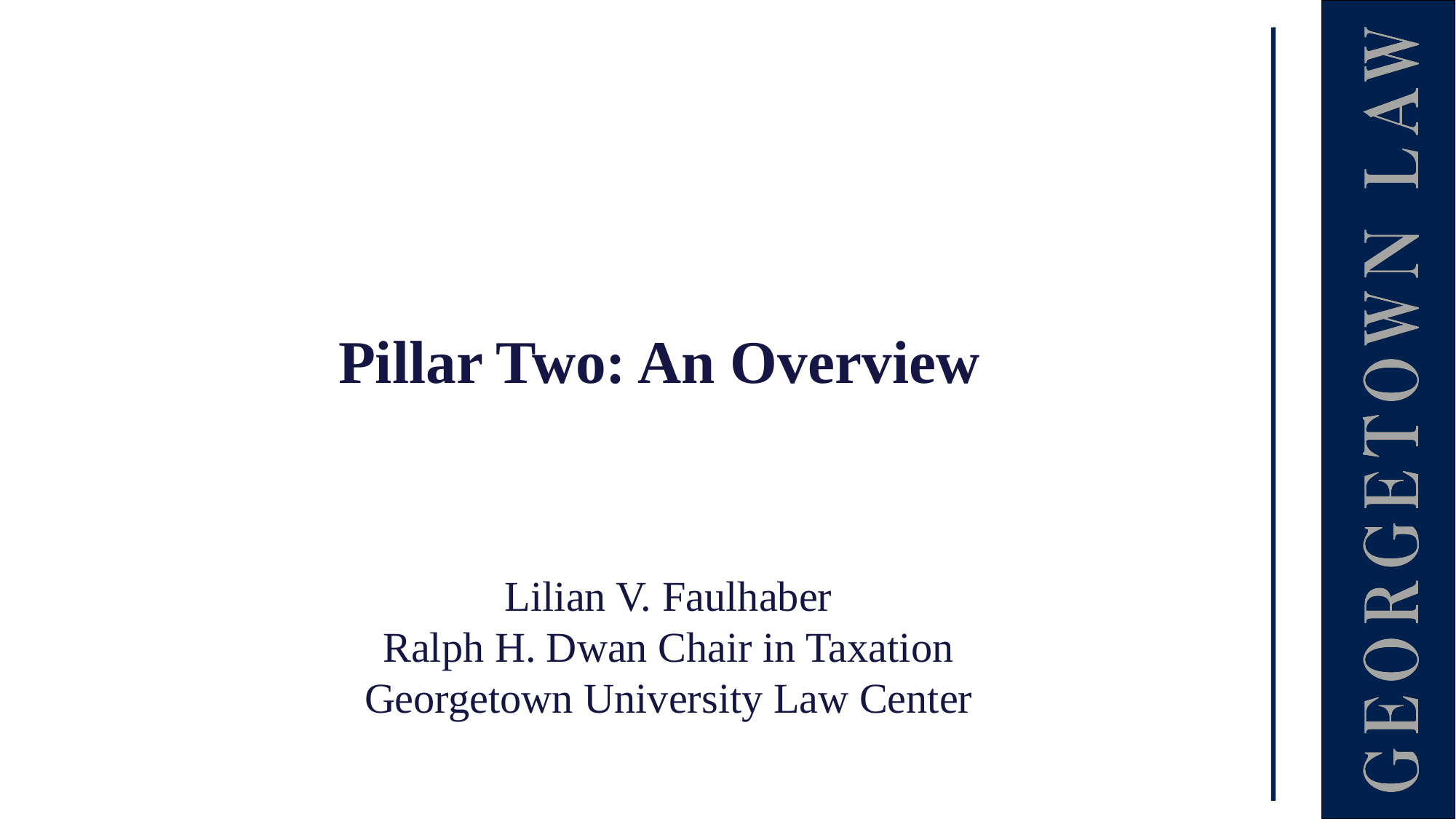

# Pillar Two: An Overview
Lilian V. Faulhaber
Ralph H. Dwan Chair in Taxation
Georgetown University Law Center